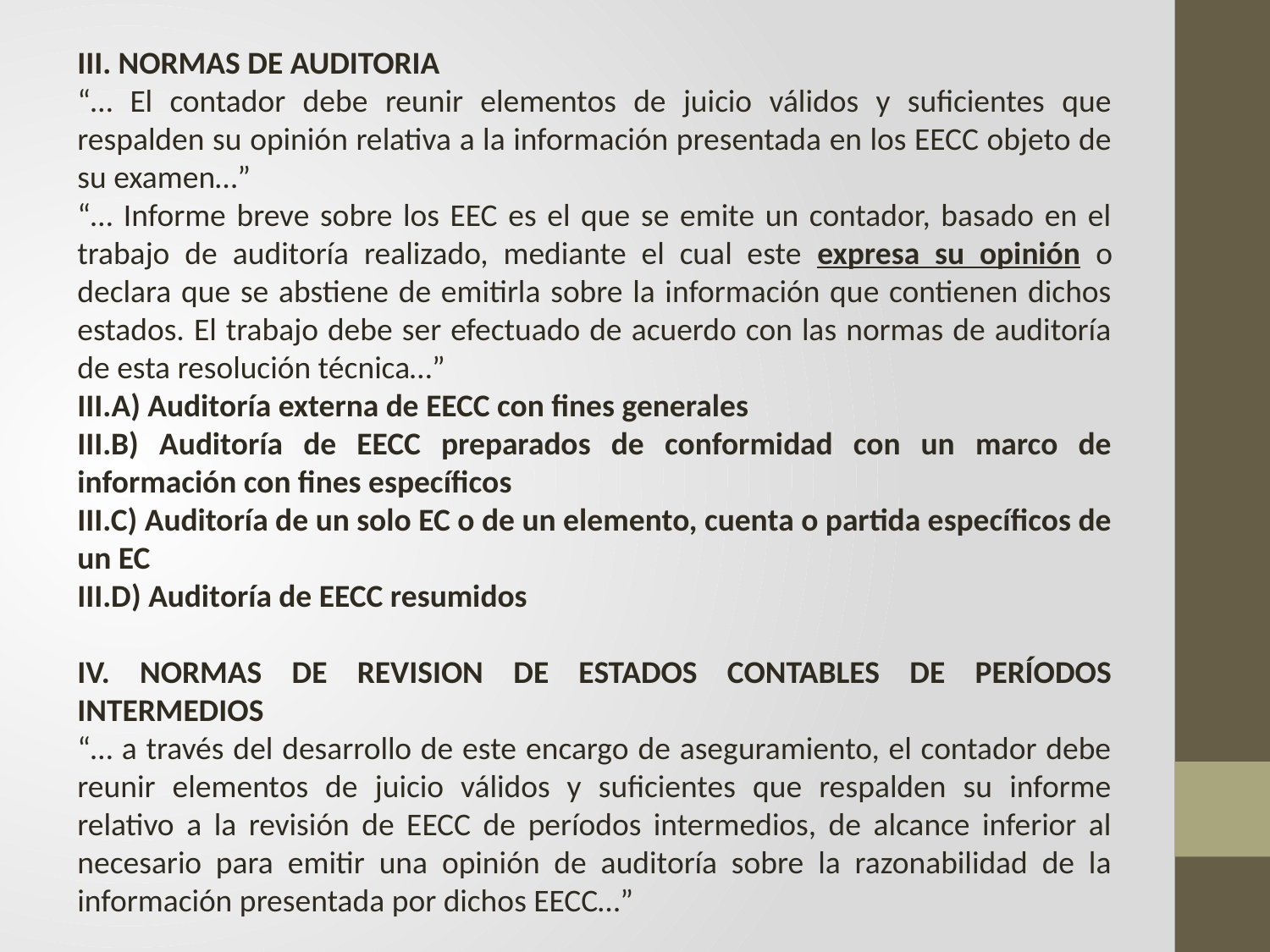

III. NORMAS DE AUDITORIA
“… El contador debe reunir elementos de juicio válidos y suficientes que respalden su opinión relativa a la información presentada en los EECC objeto de su examen…”
“… Informe breve sobre los EEC es el que se emite un contador, basado en el trabajo de auditoría realizado, mediante el cual este expresa su opinión o declara que se abstiene de emitirla sobre la información que contienen dichos estados. El trabajo debe ser efectuado de acuerdo con las normas de auditoría de esta resolución técnica…”
III.A) Auditoría externa de EECC con fines generales
III.B) Auditoría de EECC preparados de conformidad con un marco de información con fines específicos
III.C) Auditoría de un solo EC o de un elemento, cuenta o partida específicos de un EC
III.D) Auditoría de EECC resumidos

IV. NORMAS DE REVISION DE ESTADOS CONTABLES DE PERÍODOS INTERMEDIOS
“… a través del desarrollo de este encargo de aseguramiento, el contador debe reunir elementos de juicio válidos y suficientes que respalden su informe relativo a la revisión de EECC de períodos intermedios, de alcance inferior al necesario para emitir una opinión de auditoría sobre la razonabilidad de la información presentada por dichos EECC…”